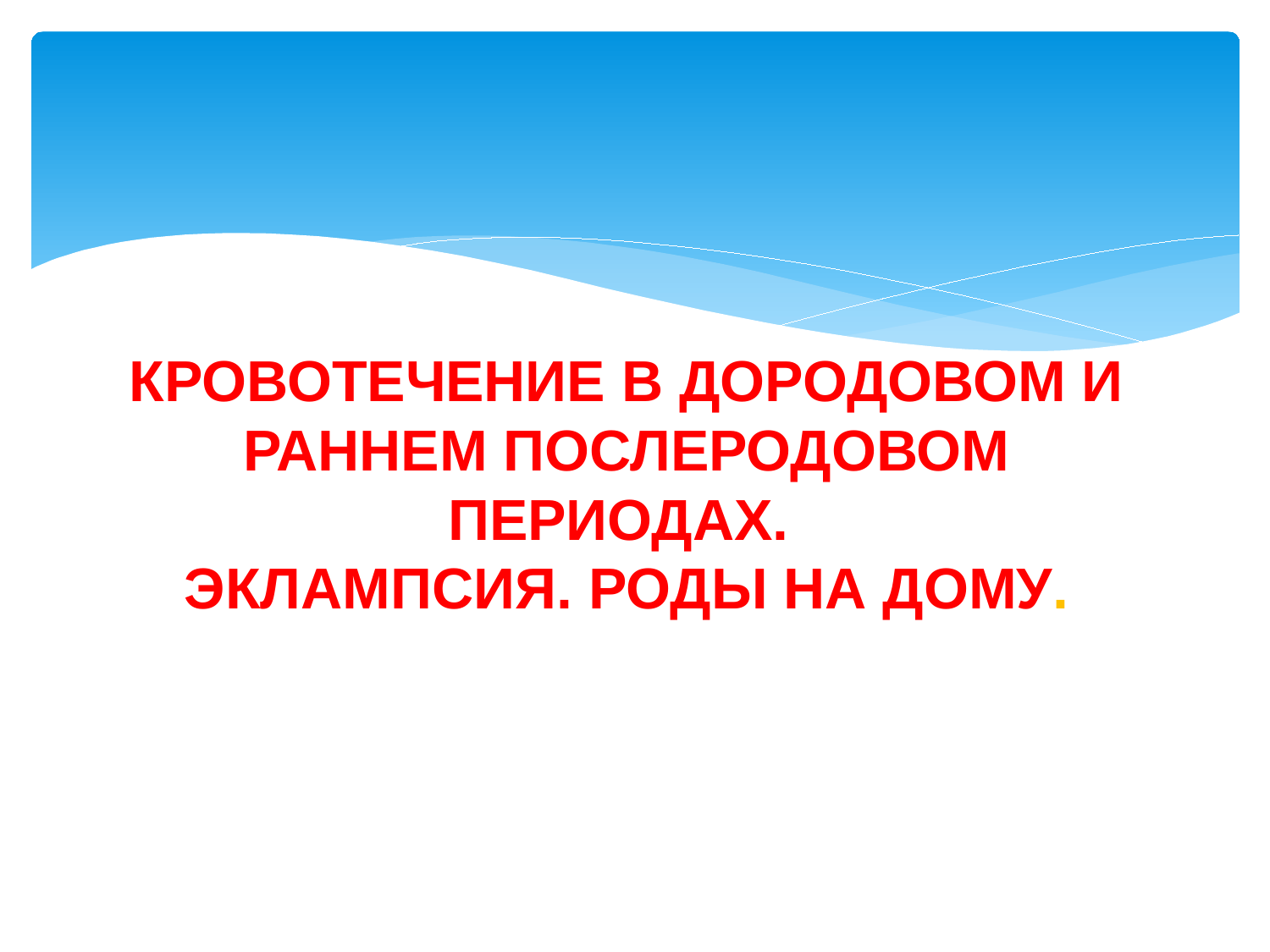

# Кровотечение в дородовом и раннем послеродовом периодах. Эклампсия. Роды на дому.